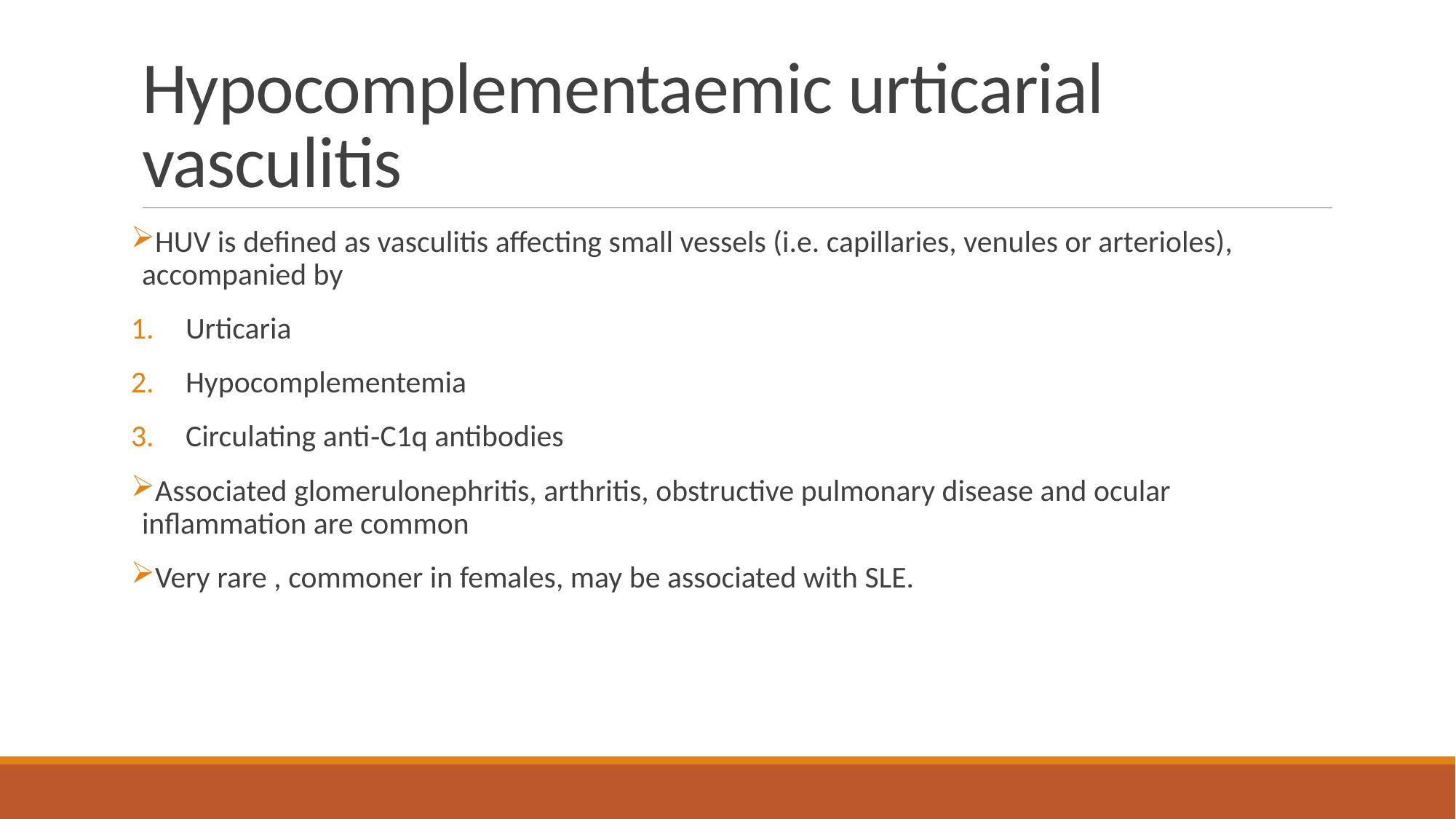

# Hypocomplementaemic urticarial vasculitis
HUV is defined as vasculitis affecting small vessels (i.e. capillaries, venules or arterioles), accompanied by
Urticaria
Hypocomplementemia
Circulating anti‐C1q antibodies
Associated glomerulonephritis, arthritis, obstructive pulmonary disease and ocular inflammation are common
Very rare , commoner in females, may be associated with SLE.